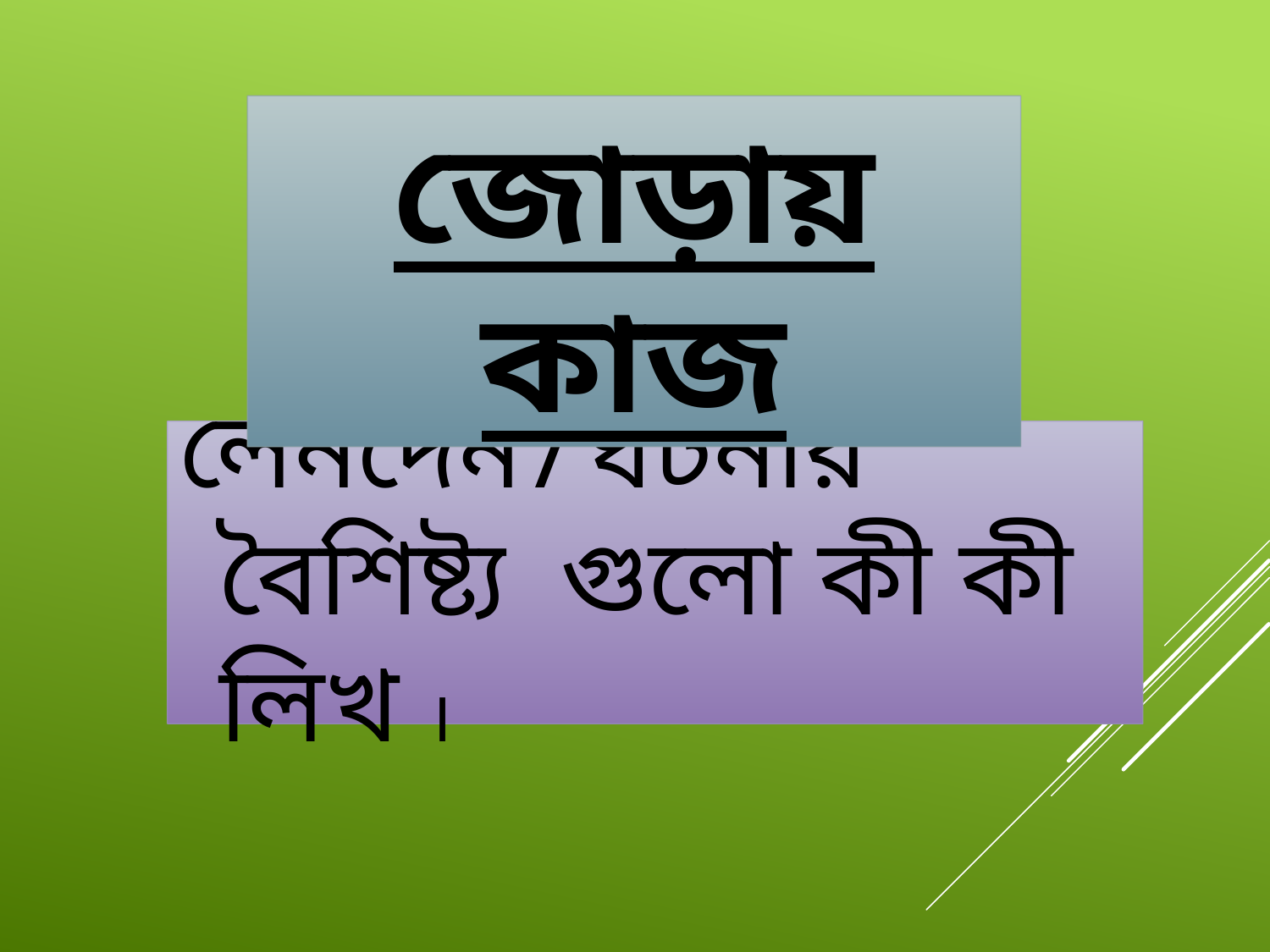

জোড়ায় কাজ
লেনদেন/ঘটনার বৈশিষ্ট্য  গুলো কী কী লিখ ।